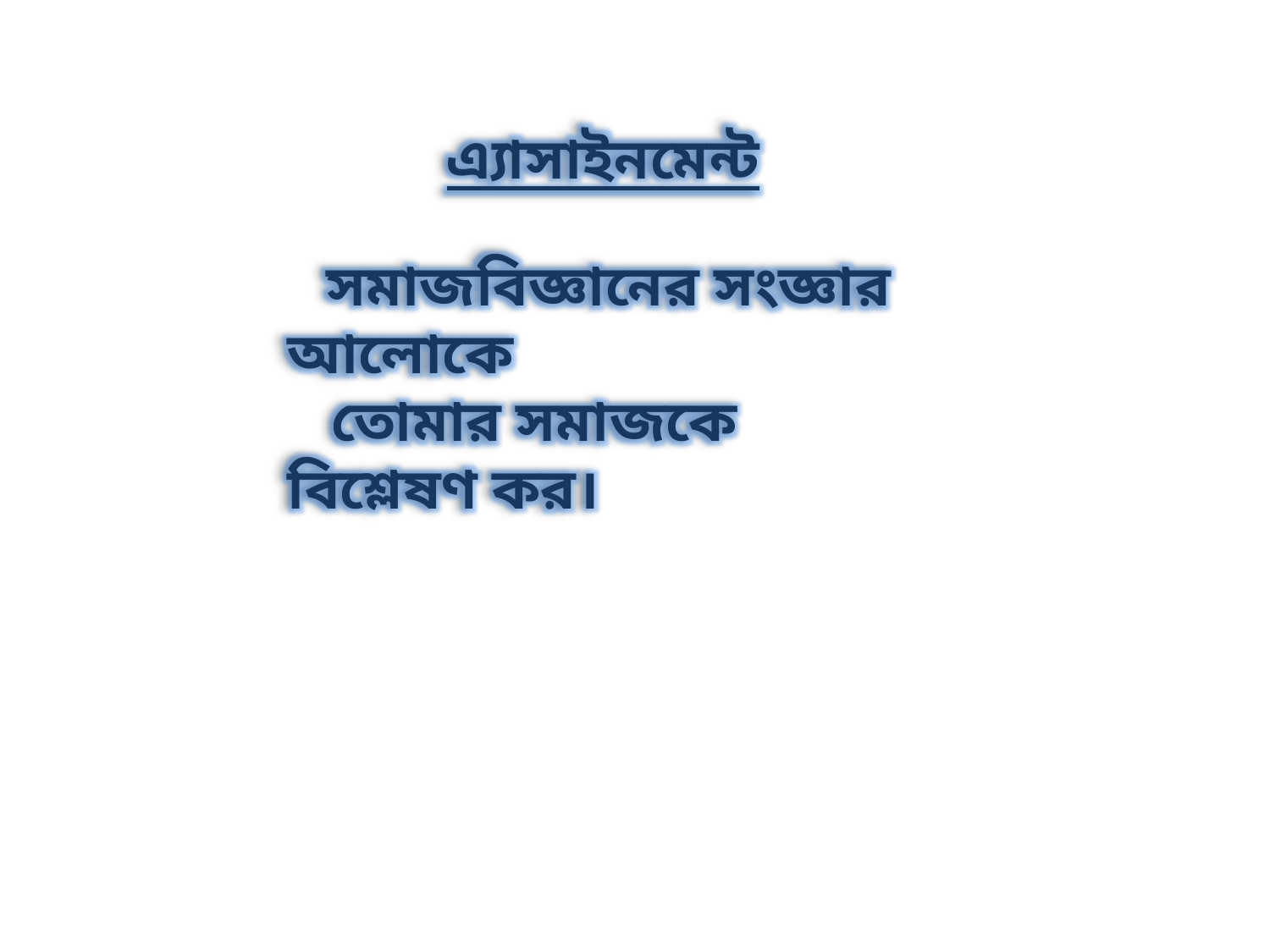

এ্যাসাইনমেন্ট

   সমাজবিজ্ঞানের সংজ্ঞার আলোকে
   তোমার সমাজকে বিশ্লেষণ কর।